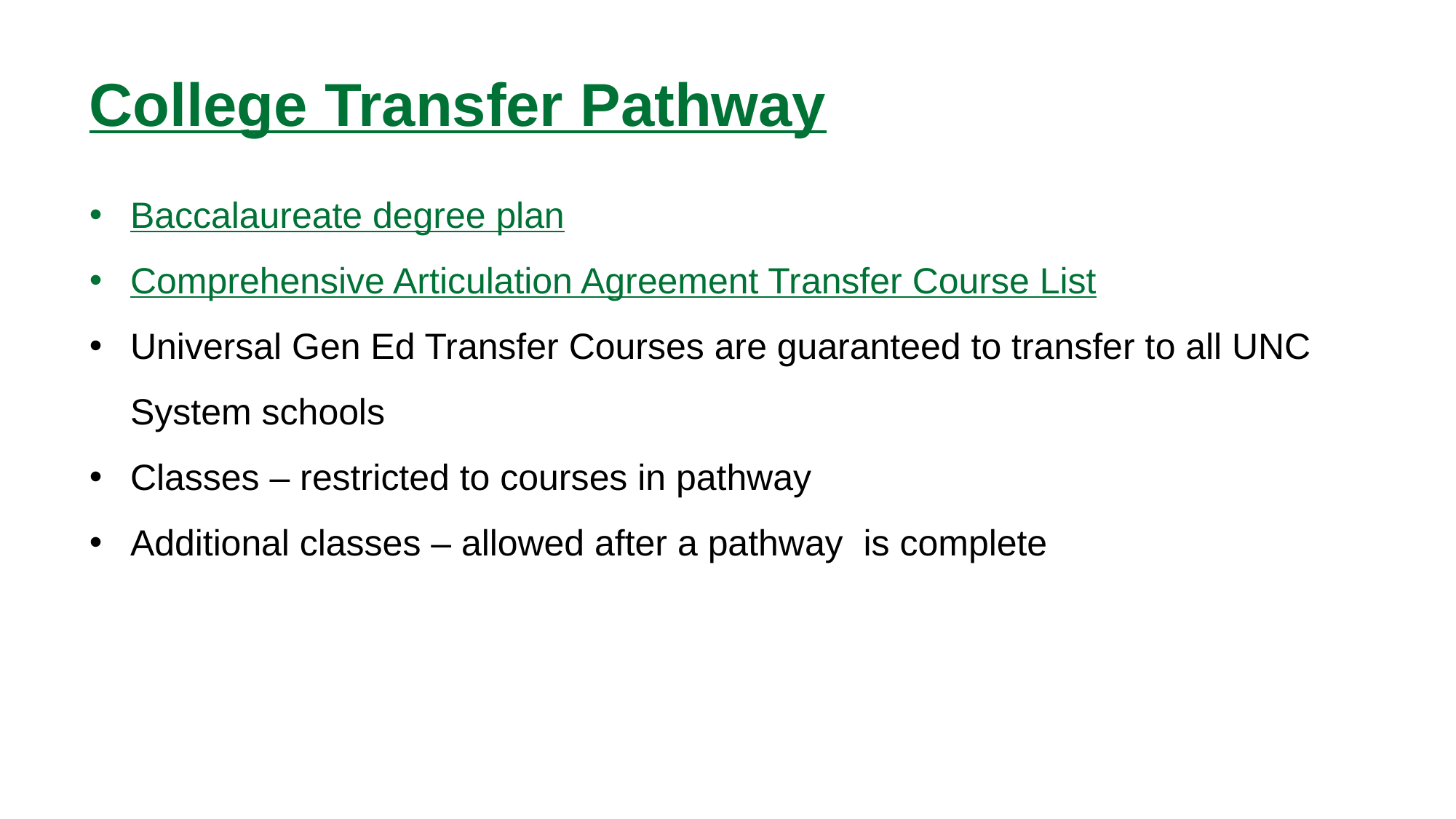

College Transfer Pathway
Baccalaureate degree plan
Comprehensive Articulation Agreement Transfer Course List
Universal Gen Ed Transfer Courses are guaranteed to transfer to all UNC System schools
Classes – restricted to courses in pathway
Additional classes – allowed after a pathway  is complete